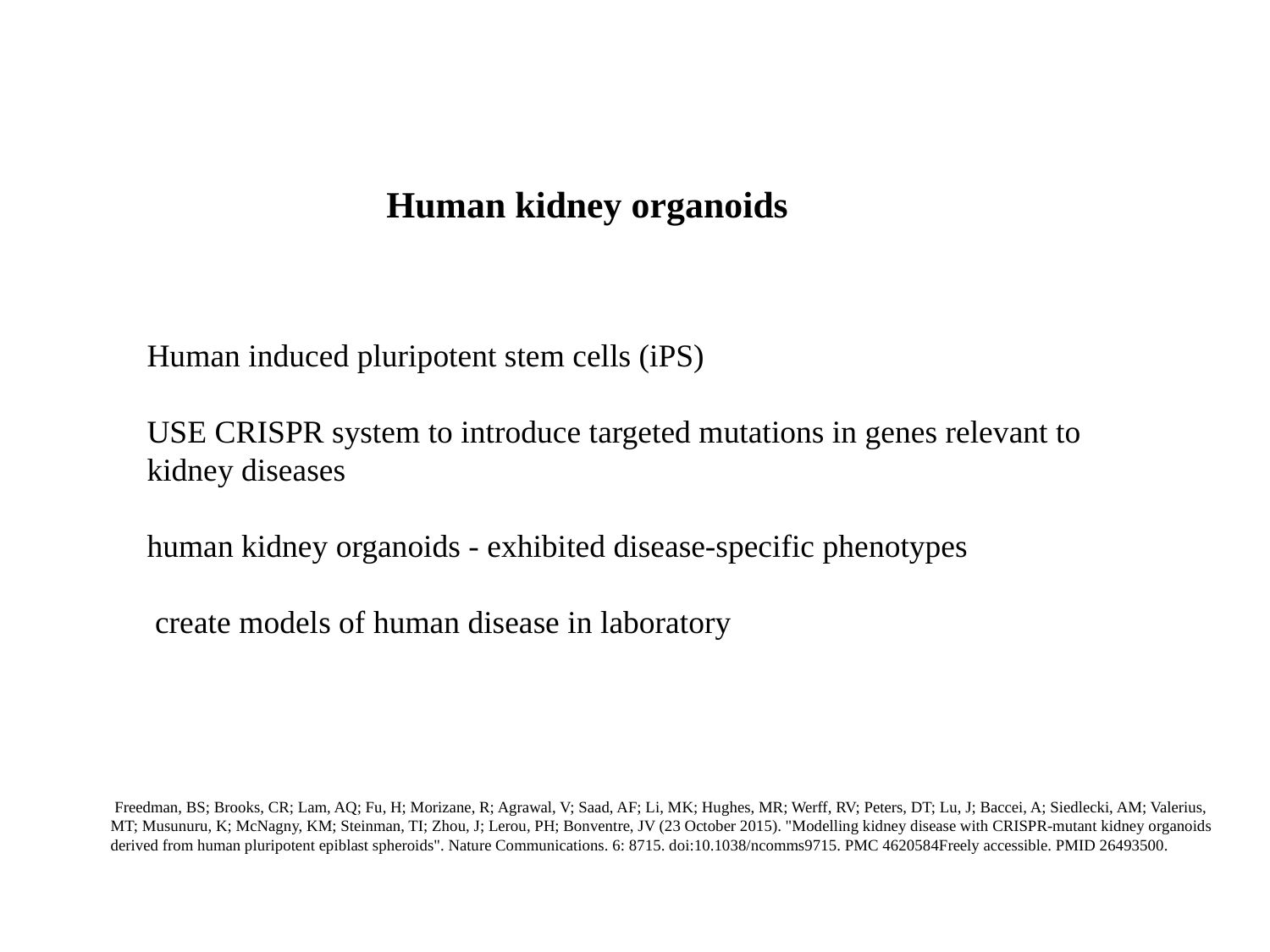

Human kidney organoids

Human induced pluripotent stem cells (iPS)

USE CRISPR system to introduce targeted mutations in genes relevant to kidney diseases

human kidney organoids - exhibited disease-specific phenotypes

 create models of human disease in laboratory

 Freedman, BS; Brooks, CR; Lam, AQ; Fu, H; Morizane, R; Agrawal, V; Saad, AF; Li, MK; Hughes, MR; Werff, RV; Peters, DT; Lu, J; Baccei, A; Siedlecki, AM; Valerius, MT; Musunuru, K; McNagny, KM; Steinman, TI; Zhou, J; Lerou, PH; Bonventre, JV (23 October 2015). "Modelling kidney disease with CRISPR-mutant kidney organoids derived from human pluripotent epiblast spheroids". Nature Communications. 6: 8715. doi:10.1038/ncomms9715. PMC 4620584Freely accessible. PMID 26493500.